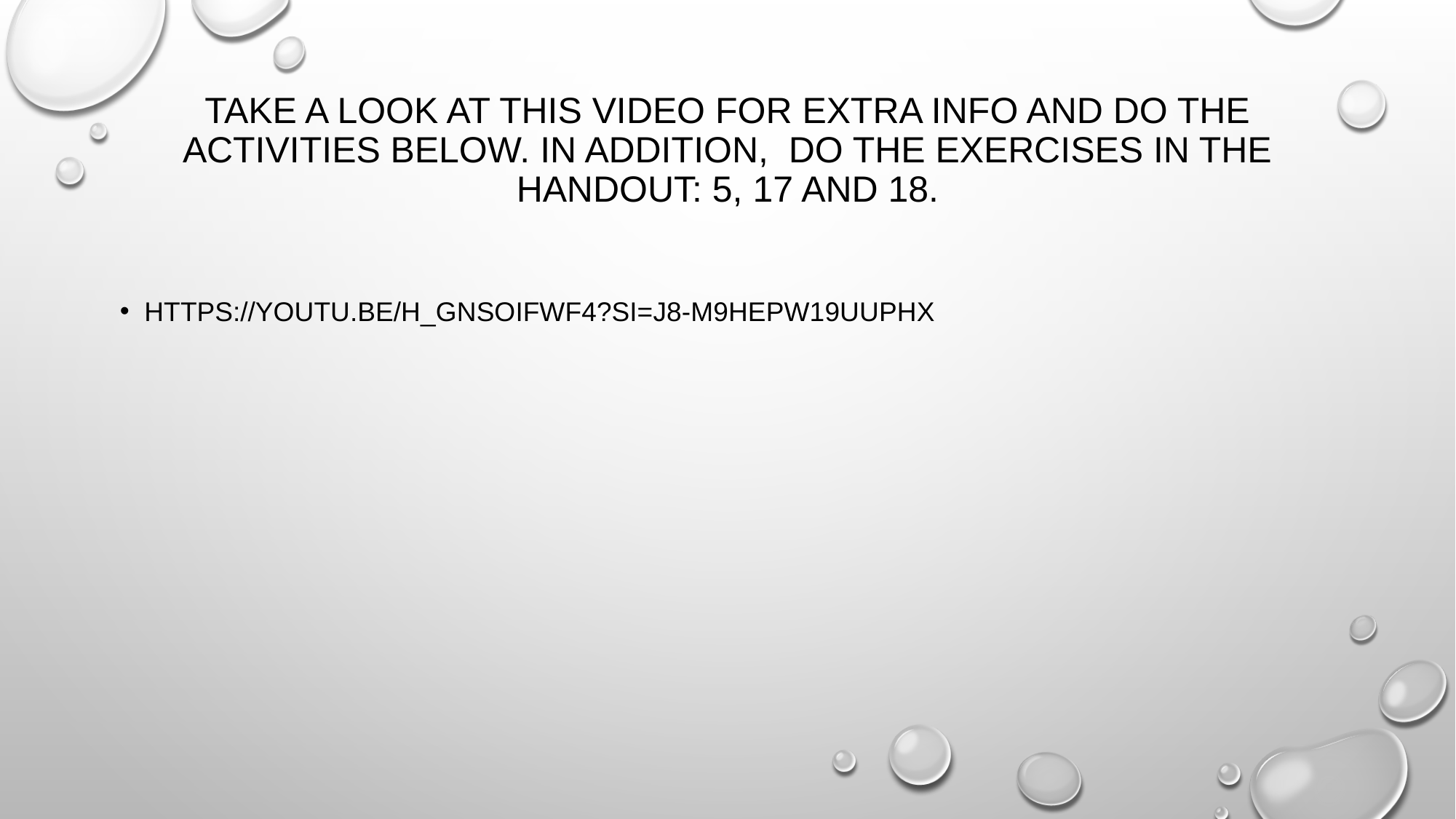

# TAKE A LOOK AT THIS VIDEO FOR EXTRA INFO AND DO THE ACTIVITIES BELOW. IN ADDITION,  DO THE EXERCISES IN THE HANDOUT: 5, 17 AND 18.
HTTPS://YOUTU.BE/H_GNSOIFWF4?SI=J8-M9HEPW19UUPHX